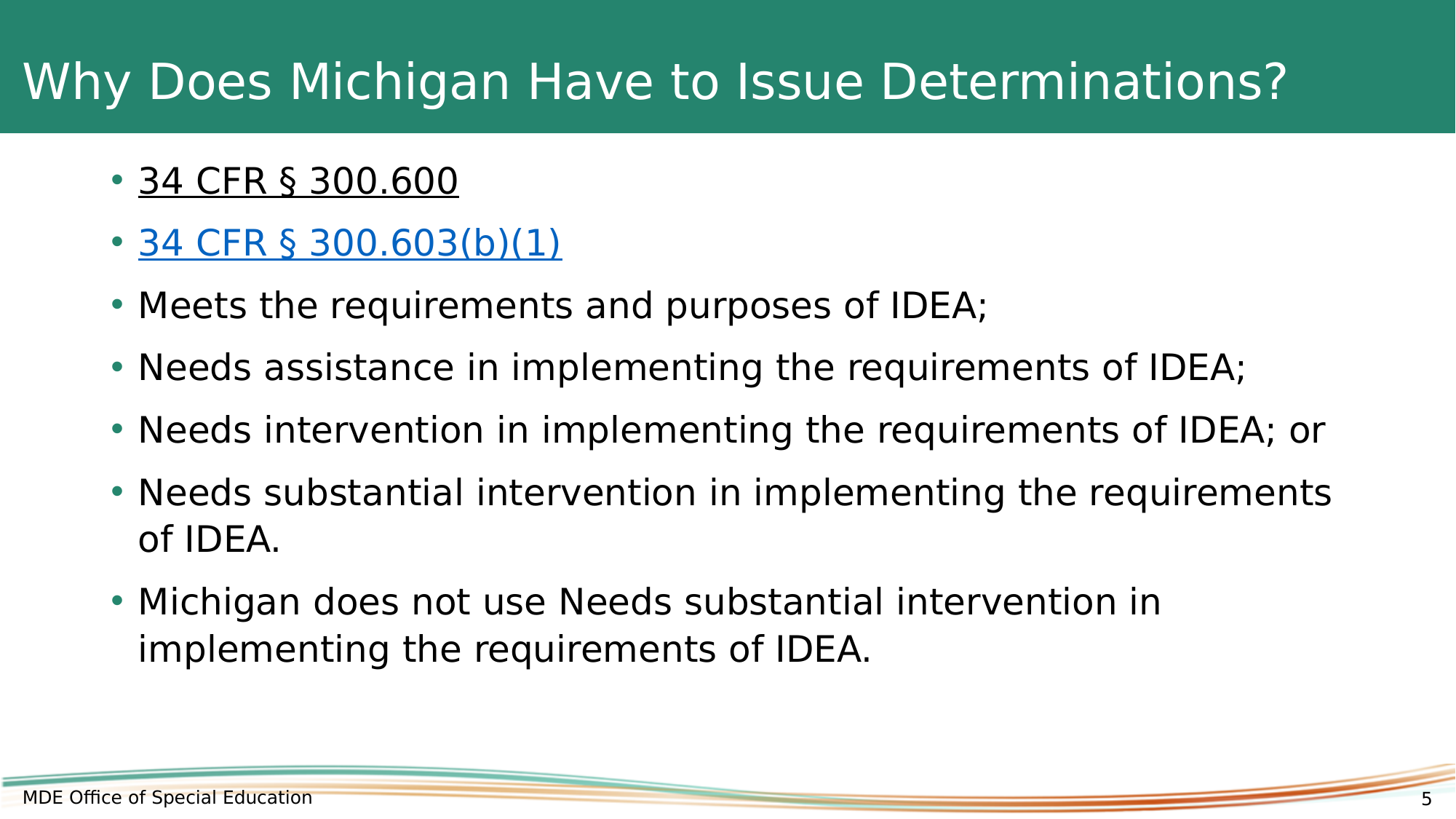

# Why Does Michigan Have to Issue Determinations?
34 CFR § 300.600
34 CFR § 300.603(b)(1)
Meets the requirements and purposes of IDEA;
Needs assistance in implementing the requirements of IDEA;
Needs intervention in implementing the requirements of IDEA; or
Needs substantial intervention in implementing the requirements of IDEA.
Michigan does not use Needs substantial intervention in implementing the requirements of IDEA.

MDE Office of Special Education
5